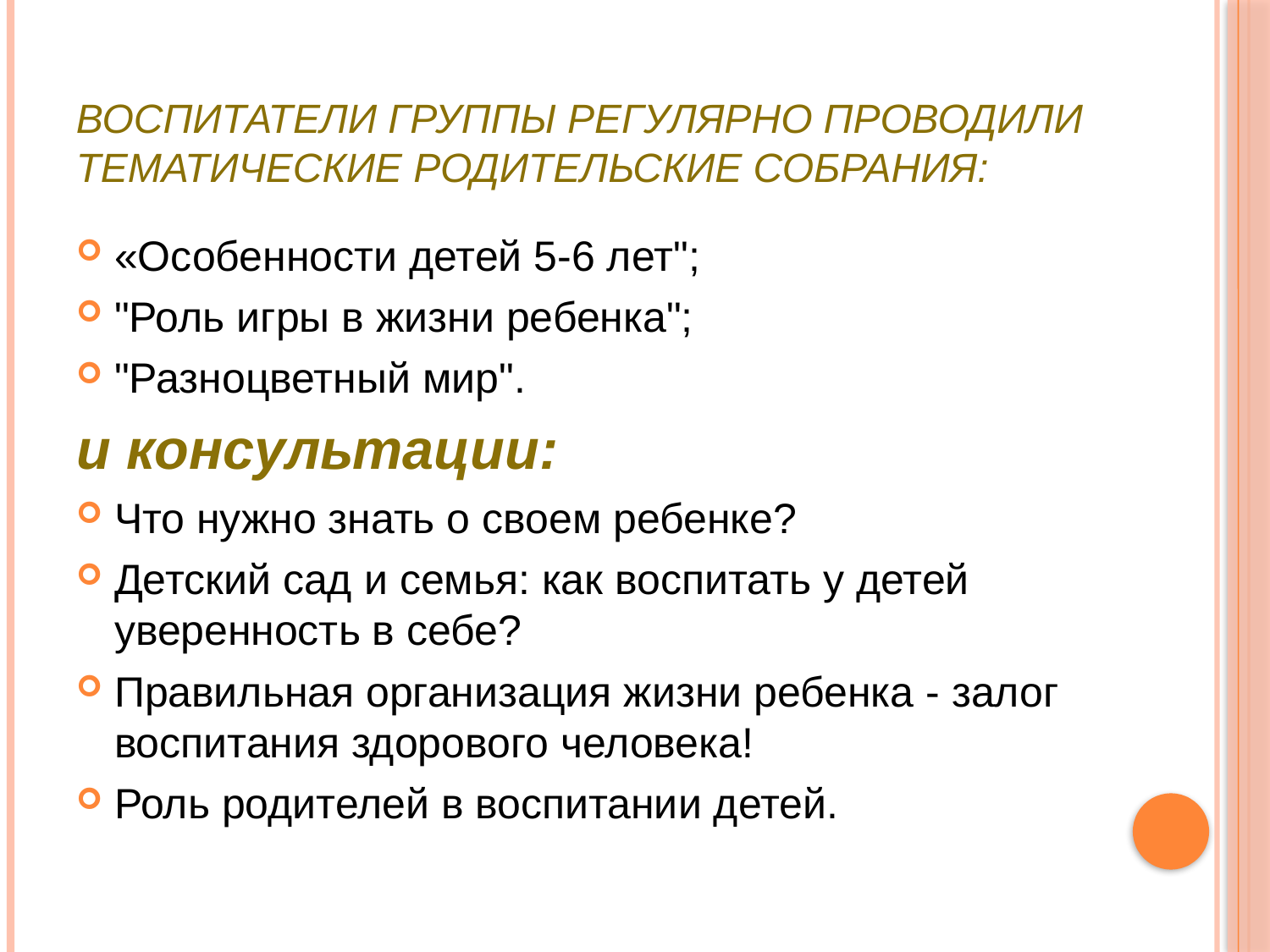

# Воспитатели группы регулярно проводили тематические родительские собрания:
«Особенности детей 5-6 лет";
"Роль игры в жизни ребенка";
"Разноцветный мир".
и консультации:
Что нужно знать о своем ребенке?
Детский сад и семья: как воспитать у детей уверенность в себе?
Правильная организация жизни ребенка - залог воспитания здорового человека!
Роль родителей в воспитании детей.